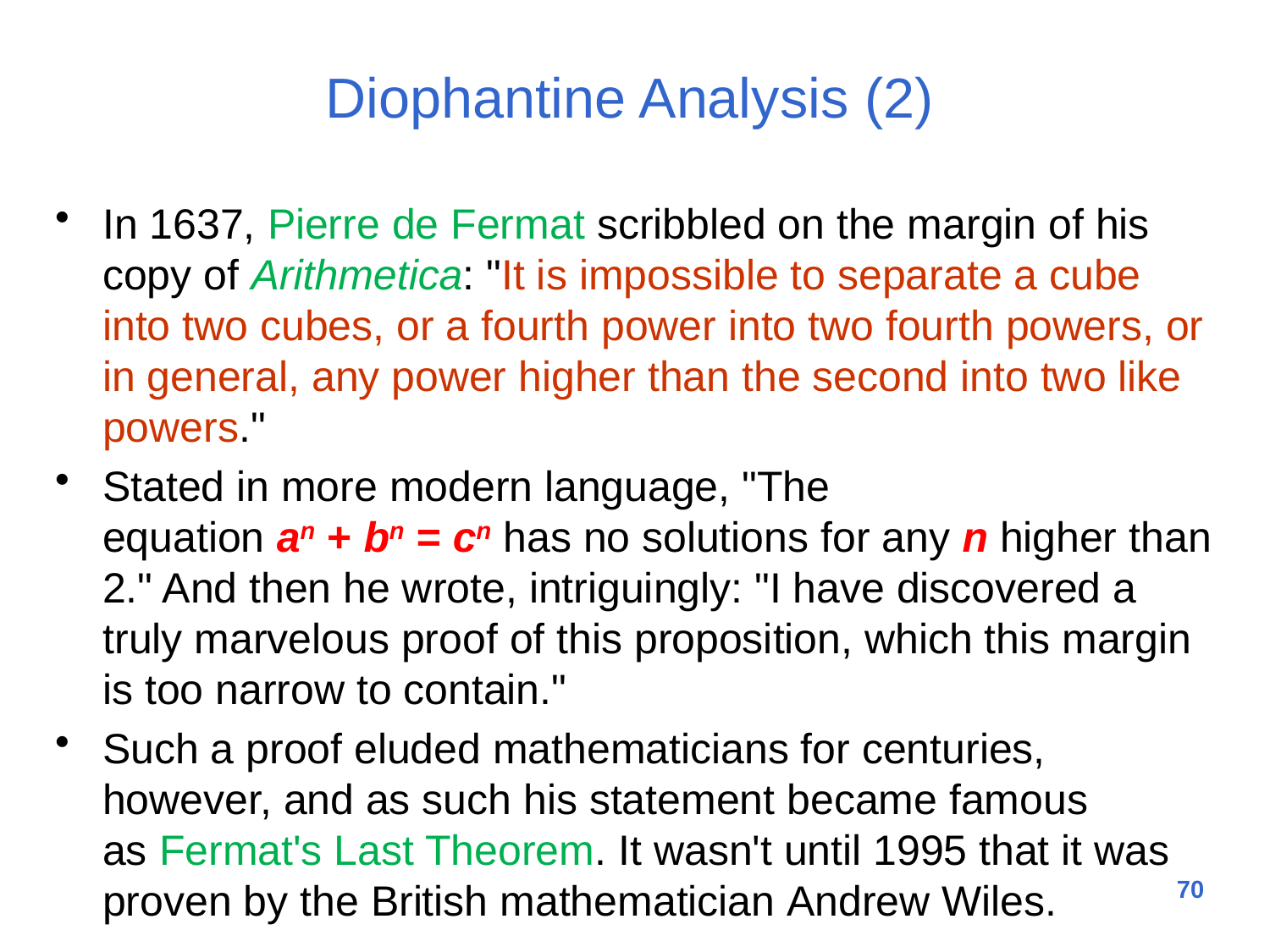

# Diophantine Analysis (2)
In 1637, Pierre de Fermat scribbled on the margin of his copy of Arithmetica: "It is impossible to separate a cube into two cubes, or a fourth power into two fourth powers, or in general, any power higher than the second into two like powers."
Stated in more modern language, "The equation an + bn = cn has no solutions for any n higher than 2." And then he wrote, intriguingly: "I have discovered a truly marvelous proof of this proposition, which this margin is too narrow to contain."
Such a proof eluded mathematicians for centuries, however, and as such his statement became famous as Fermat's Last Theorem. It wasn't until 1995 that it was proven by the British mathematician Andrew Wiles.
70